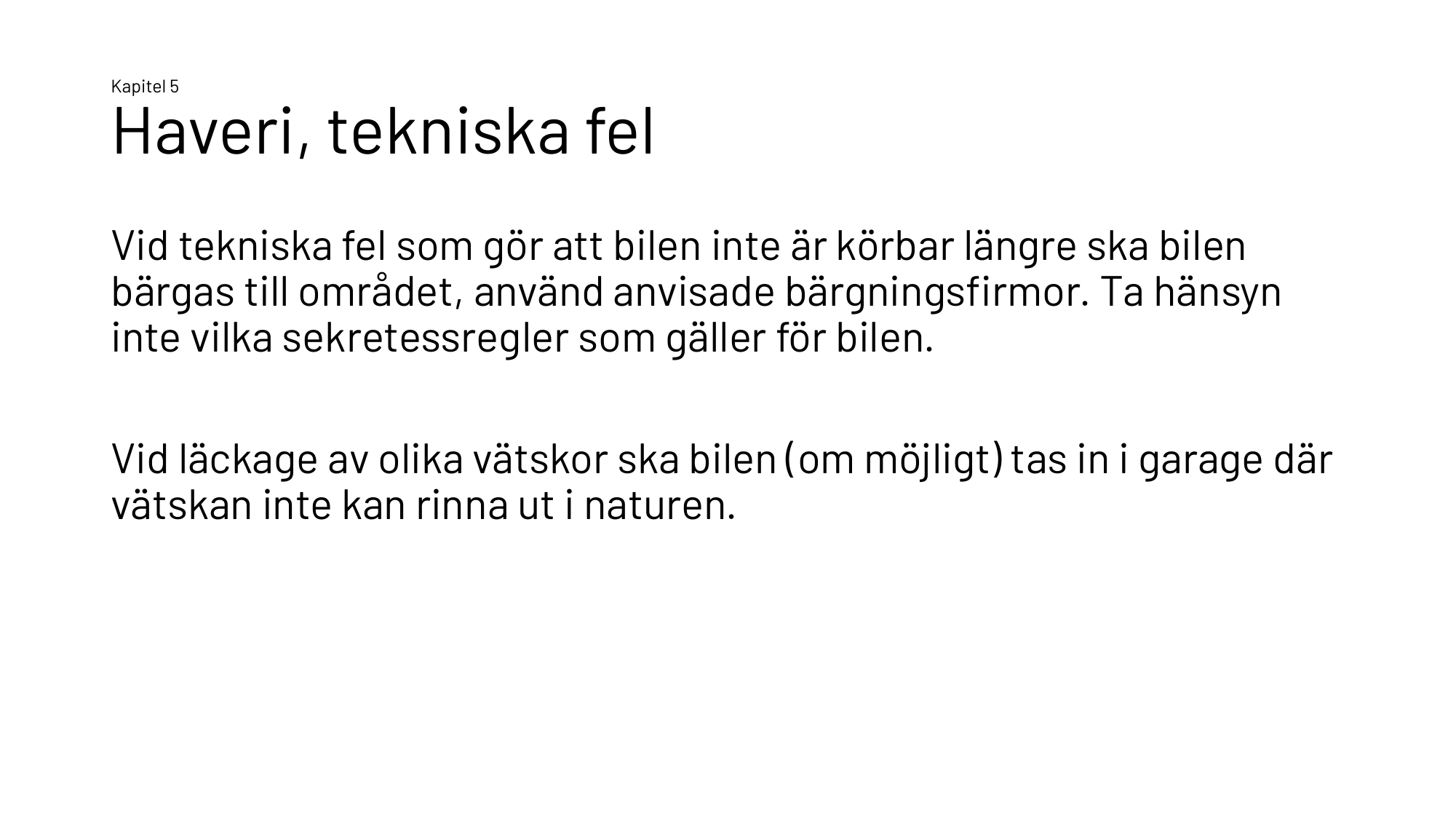

# Kapitel 5 Haveri, tekniska fel
Vid tekniska fel som gör att bilen inte är körbar längre ska bilen bärgas till området, använd anvisade bärgningsfirmor. Ta hänsyn inte vilka sekretessregler som gäller för bilen.

Vid läckage av olika vätskor ska bilen (om möjligt) tas in i garage där vätskan inte kan rinna ut i naturen.